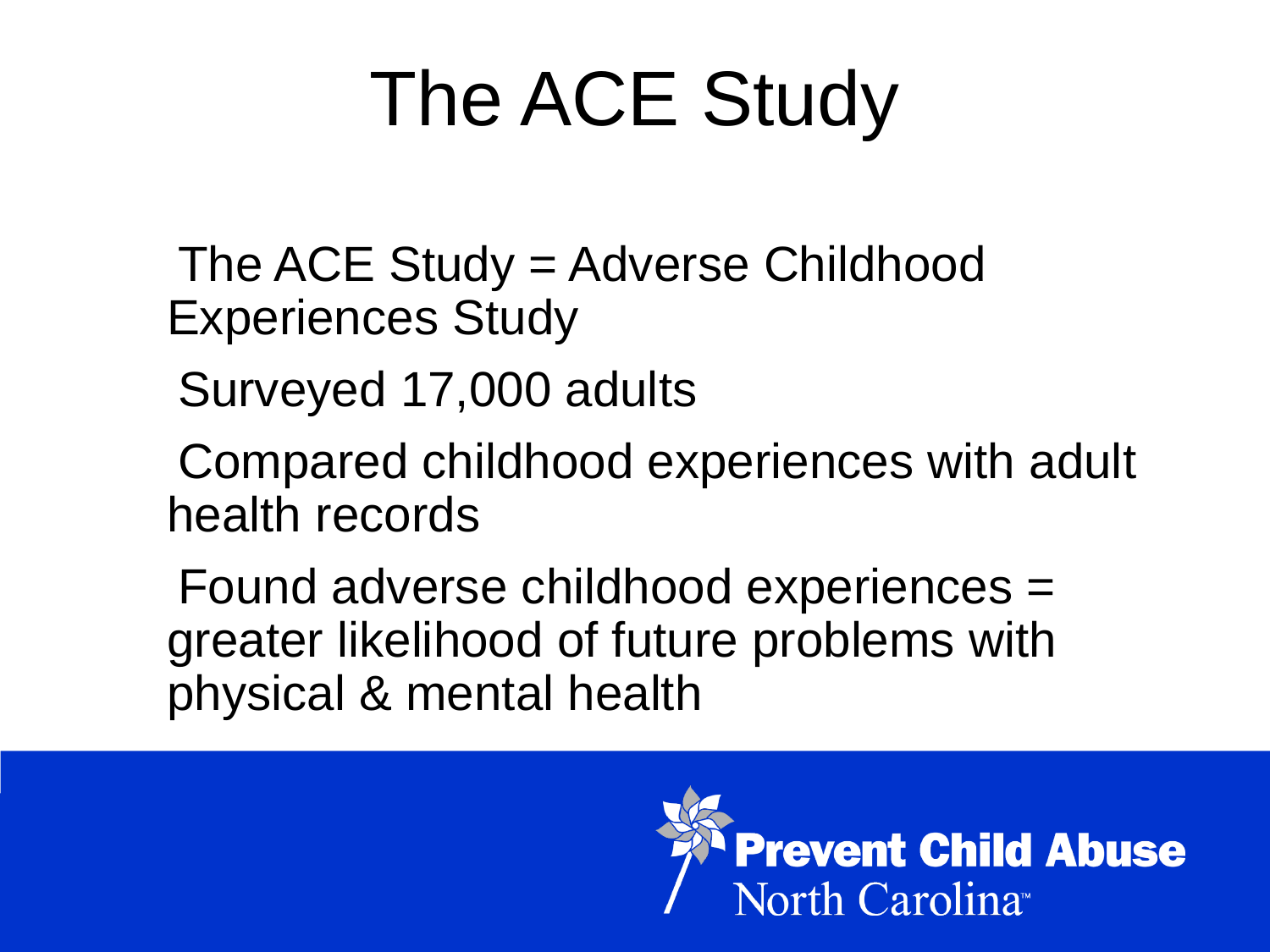

The ACE Study
The ACE Study = Adverse Childhood Experiences Study

Surveyed 17,000 adults

Compared childhood experiences with adult health records

Found adverse childhood experiences = greater likelihood of future problems with physical & mental health